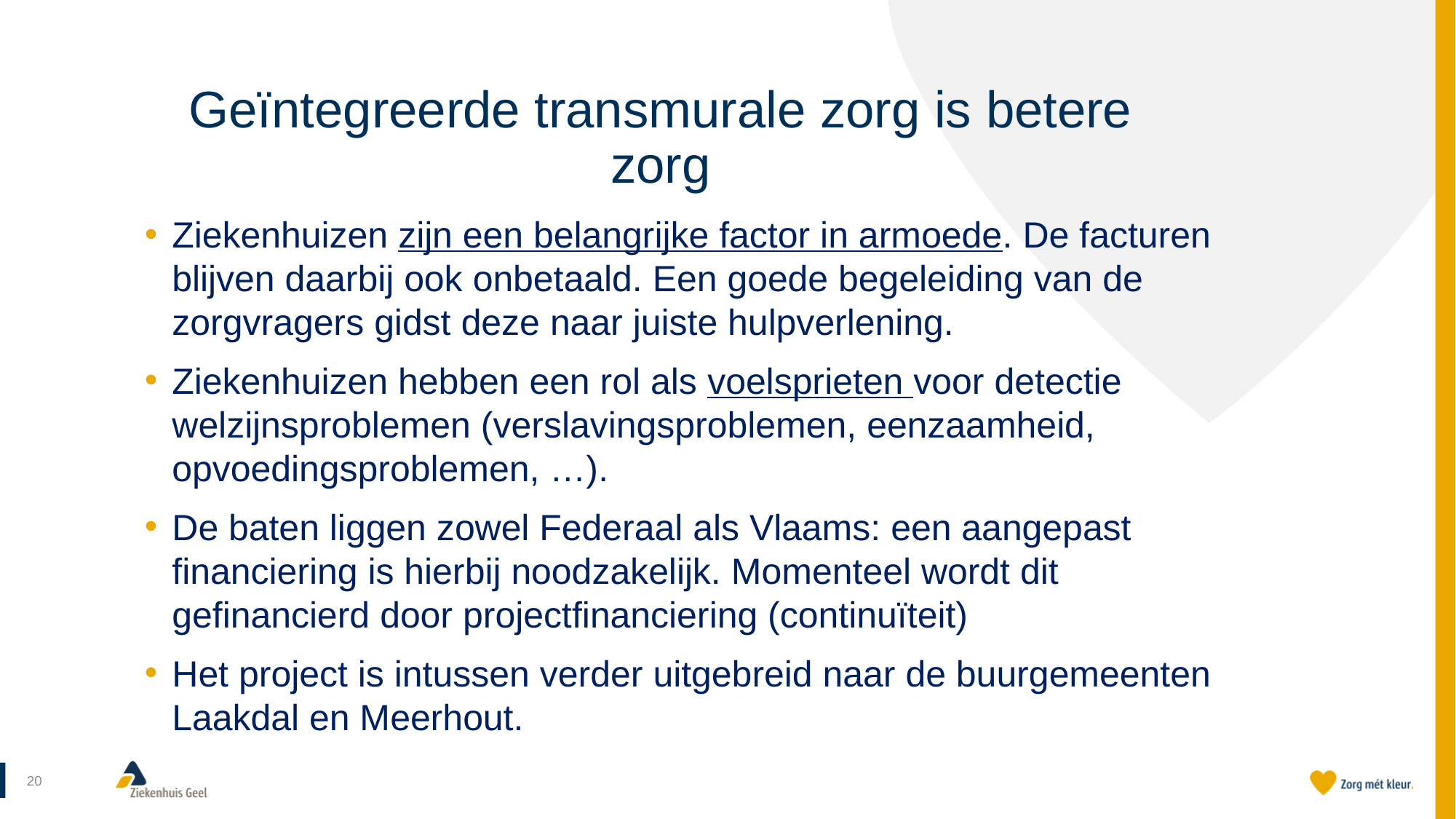

# Geïntegreerde transmurale zorg is betere zorg

Ziekenhuizen zijn een belangrijke factor in armoede. De facturen blijven daarbij ook onbetaald. Een goede begeleiding van de zorgvragers gidst deze naar juiste hulpverlening.
Ziekenhuizen hebben een rol als voelsprieten voor detectie welzijnsproblemen (verslavingsproblemen, eenzaamheid, opvoedingsproblemen, …).
De baten liggen zowel Federaal als Vlaams: een aangepast financiering is hierbij noodzakelijk. Momenteel wordt dit gefinancierd door projectfinanciering (continuïteit)
Het project is intussen verder uitgebreid naar de buurgemeenten Laakdal en Meerhout.
20